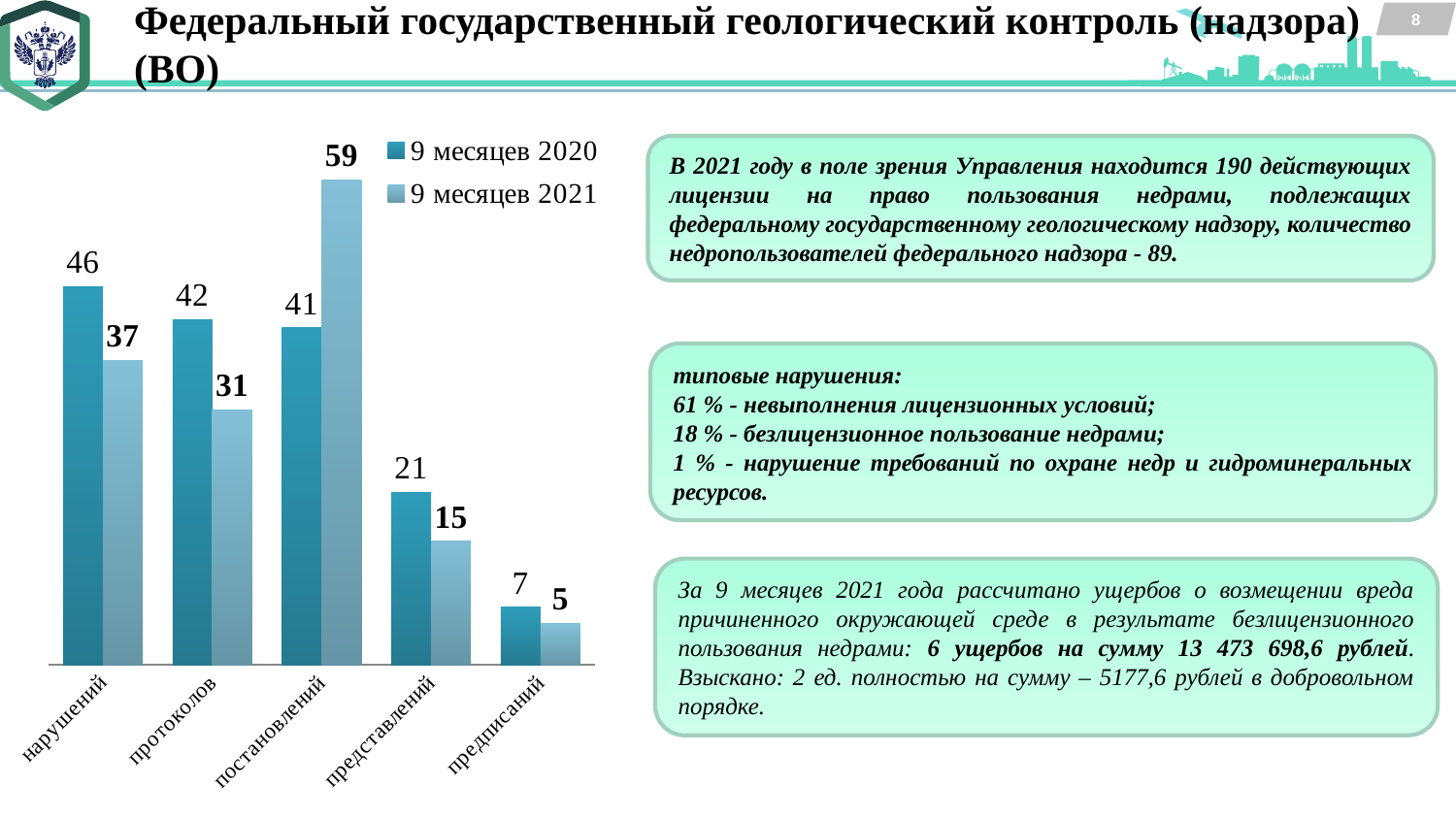

Федеральный государственный геологический контроль (надзора)
(ВО)
8

### Chart

| Category | 9 месяцев 2020 | 9 месяцев 2021 |
|---|---|---|
| нарушений | 46.0 | 37.0 |
| протоколов | 42.0 | 31.0 |
| постановлений | 41.0 | 59.0 |
| представлений | 21.0 | 15.0 |
| предписаний | 7.0 | 5.0 |
В 2021 году в поле зрения Управления находится 190 действующих лицензии на право пользования недрами, подлежащих федеральному государственному геологическому надзору, количество недропользователей федерального надзора - 89.
типовые нарушения:
61 % - невыполнения лицензионных условий;
18 % - безлицензионное пользование недрами;
1 % - нарушение требований по охране недр и гидроминеральных ресурсов.
За 9 месяцев 2021 года рассчитано ущербов о возмещении вреда причиненного окружающей среде в результате безлицензионного пользования недрами: 6 ущербов на сумму 13 473 698,6 рублей. Взыскано: 2 ед. полностью на сумму – 5177,6 рублей в добровольном порядке.